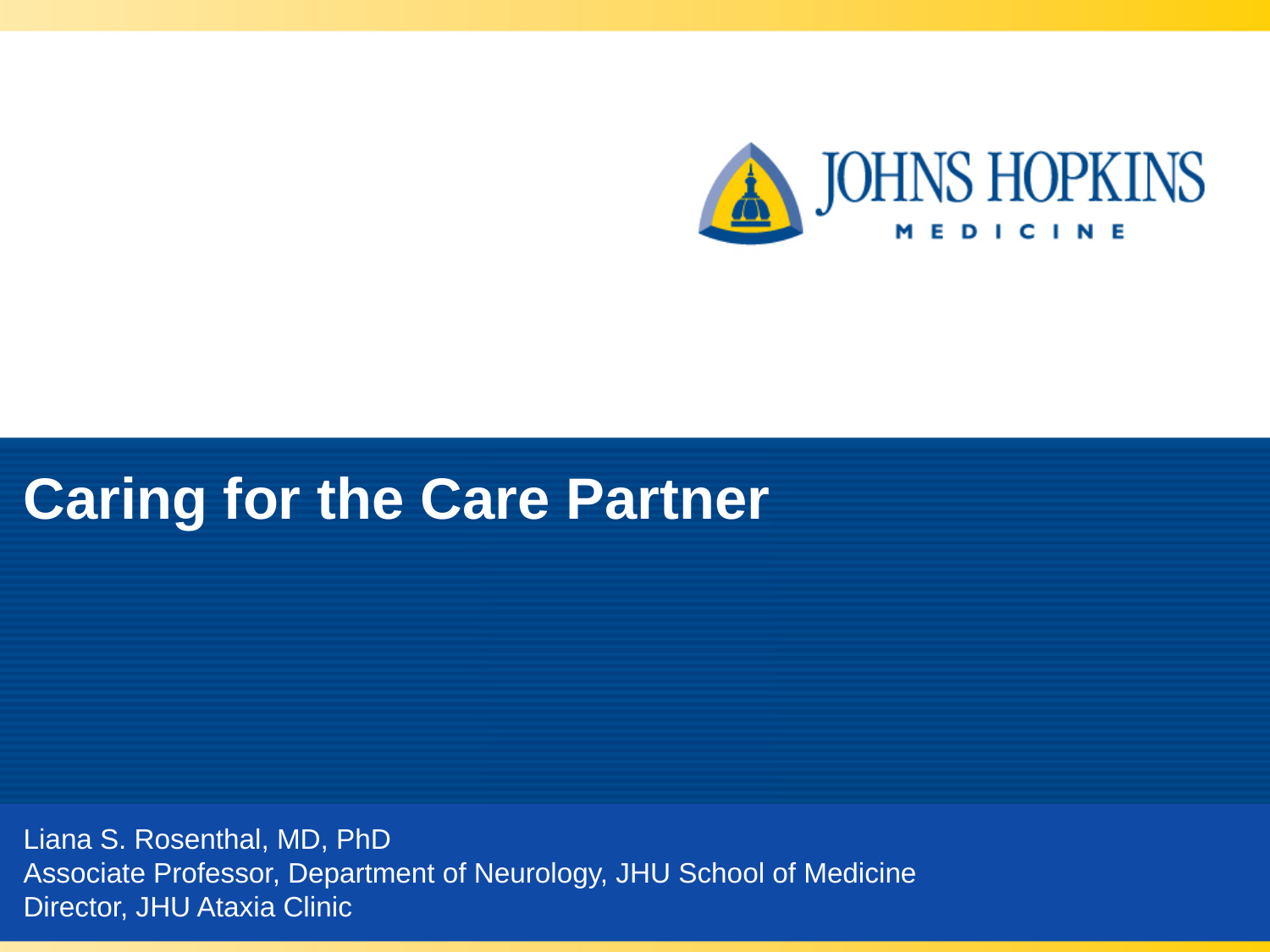

# Caring for the Care Partner

Liana S. Rosenthal, MD, PhD
Associate Professor, Department of Neurology, JHU School of Medicine
Director, JHU Ataxia Clinic